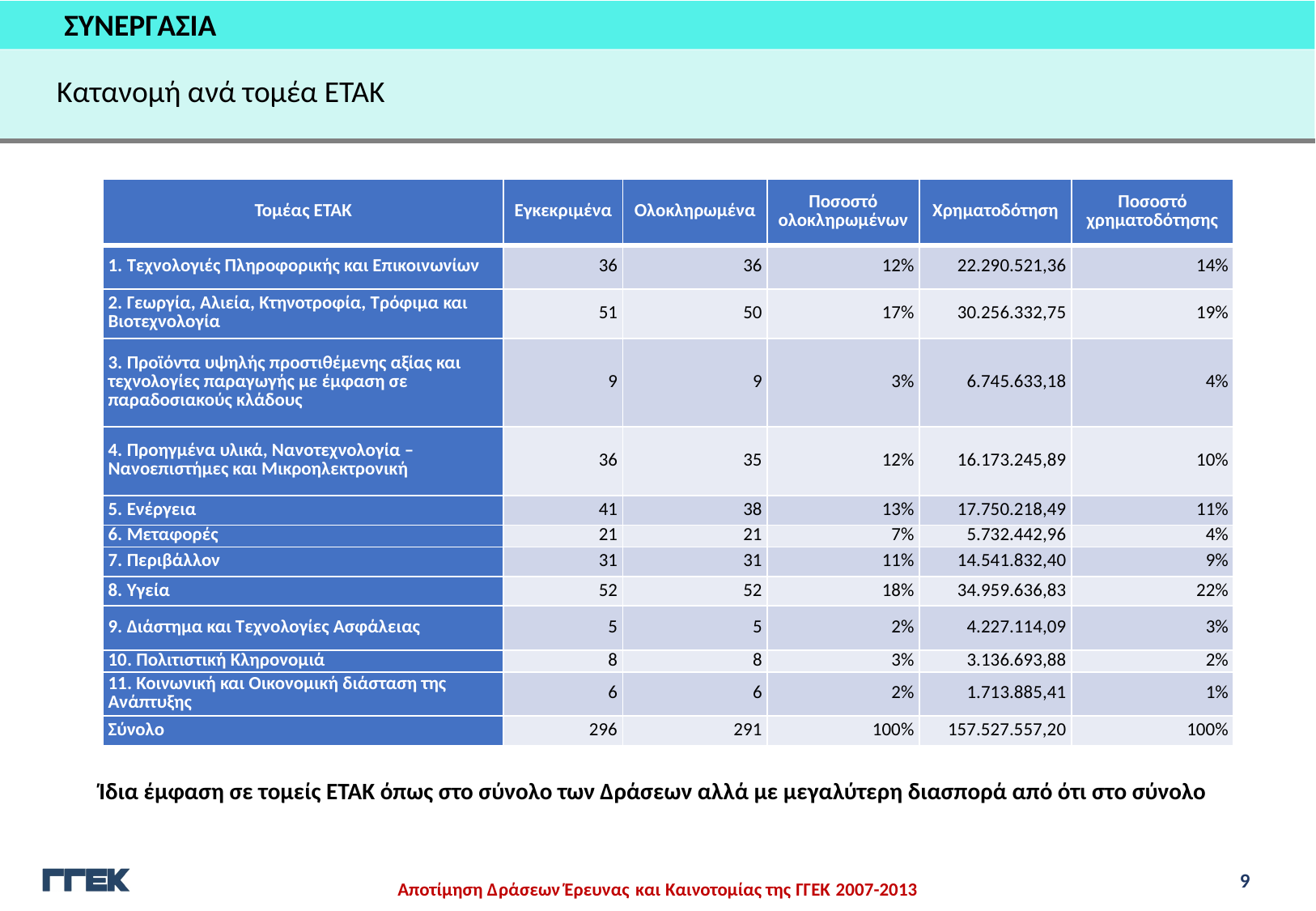

ΣΥΝΕΡΓΑΣΙΑ
Κατανομή ανά τομέα ΕΤΑΚ

| Τομέας ΕΤΑΚ | Εγκεκριμένα | Ολοκληρωμένα | Ποσοστό ολοκληρωμένων | Χρηματοδότηση | Ποσοστό χρηματοδότησης |
| --- | --- | --- | --- | --- | --- |
| 1. Τεχνολογιές Πληροφορικής και Επικοινωνίων | 36 | 36 | 12% | 22.290.521,36 | 14% |
| 2. Γεωργία, Αλιεία, Κτηνοτροφία, Τρόφιμα και Βιοτεχνολογία | 51 | 50 | 17% | 30.256.332,75 | 19% |
| 3. Προϊόντα υψηλής προστιθέμενης αξίας και τεχνολογίες παραγωγής με έμφαση σε παραδοσιακούς κλάδους | 9 | 9 | 3% | 6.745.633,18 | 4% |
| 4. Προηγμένα υλικά, Νανοτεχνολογία – Νανοεπιστήμες και Μικροηλεκτρονική | 36 | 35 | 12% | 16.173.245,89 | 10% |
| 5. Ενέργεια | 41 | 38 | 13% | 17.750.218,49 | 11% |
| 6. Μεταφορές | 21 | 21 | 7% | 5.732.442,96 | 4% |
| 7. Περιβάλλον | 31 | 31 | 11% | 14.541.832,40 | 9% |
| 8. Υγεία | 52 | 52 | 18% | 34.959.636,83 | 22% |
| 9. Διάστημα και Τεχνολογίες Ασφάλειας | 5 | 5 | 2% | 4.227.114,09 | 3% |
| 10. Πολιτιστική Κληρονομιά | 8 | 8 | 3% | 3.136.693,88 | 2% |
| 11. Κοινωνική και Οικονομική διάσταση της Ανάπτυξης | 6 | 6 | 2% | 1.713.885,41 | 1% |
| Σύνολο | 296 | 291 | 100% | 157.527.557,20 | 100% |
Ίδια έμφαση σε τομείς ΕΤΑΚ όπως στο σύνολο των Δράσεων αλλά με μεγαλύτερη διασπορά από ότι στο σύνολο